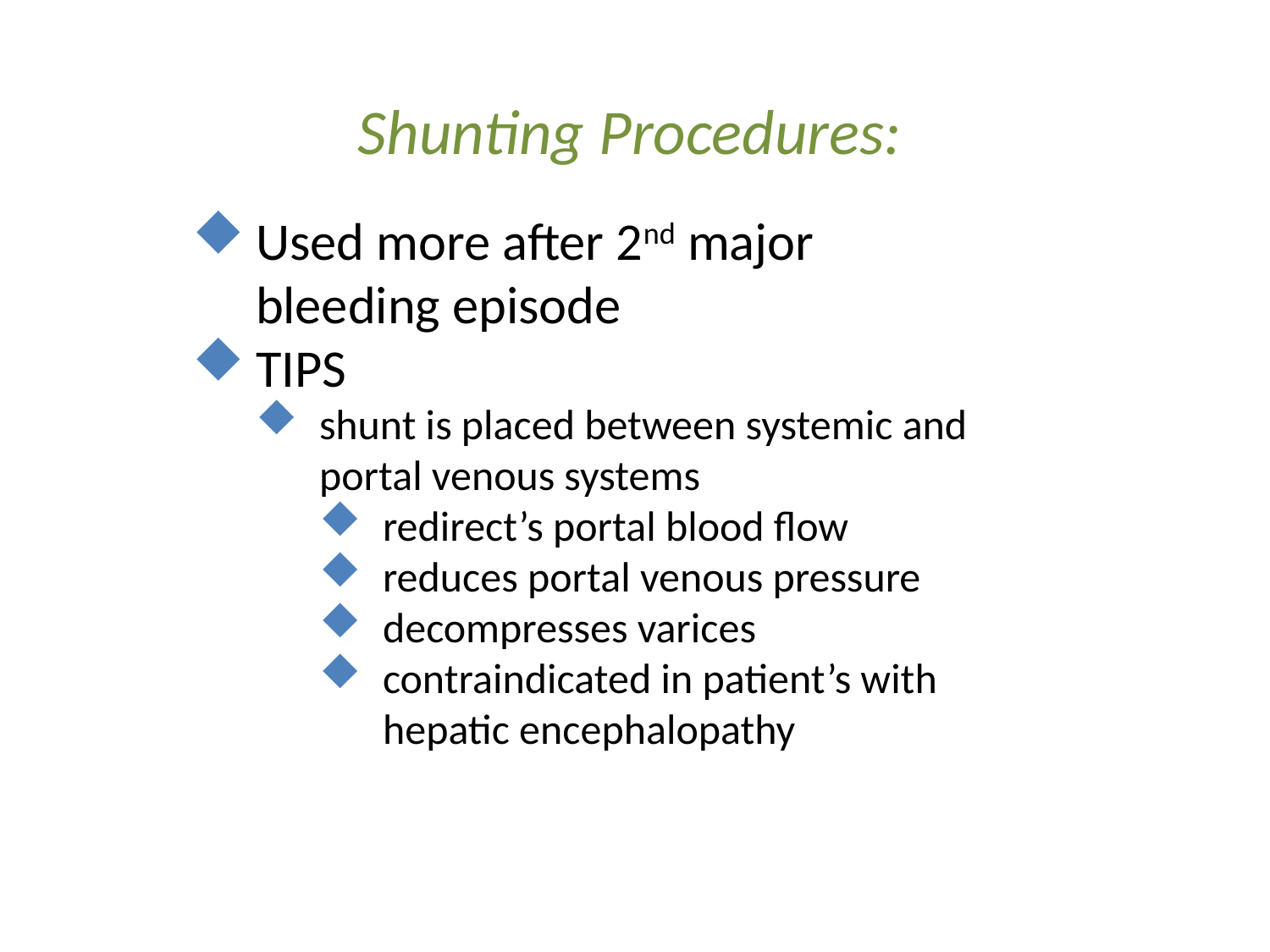

Shunting Procedures:
Used more after 2nd major bleeding episode
TIPS
shunt is placed between systemic and portal venous systems
redirect’s portal blood flow
reduces portal venous pressure
decompresses varices
contraindicated in patient’s with hepatic encephalopathy